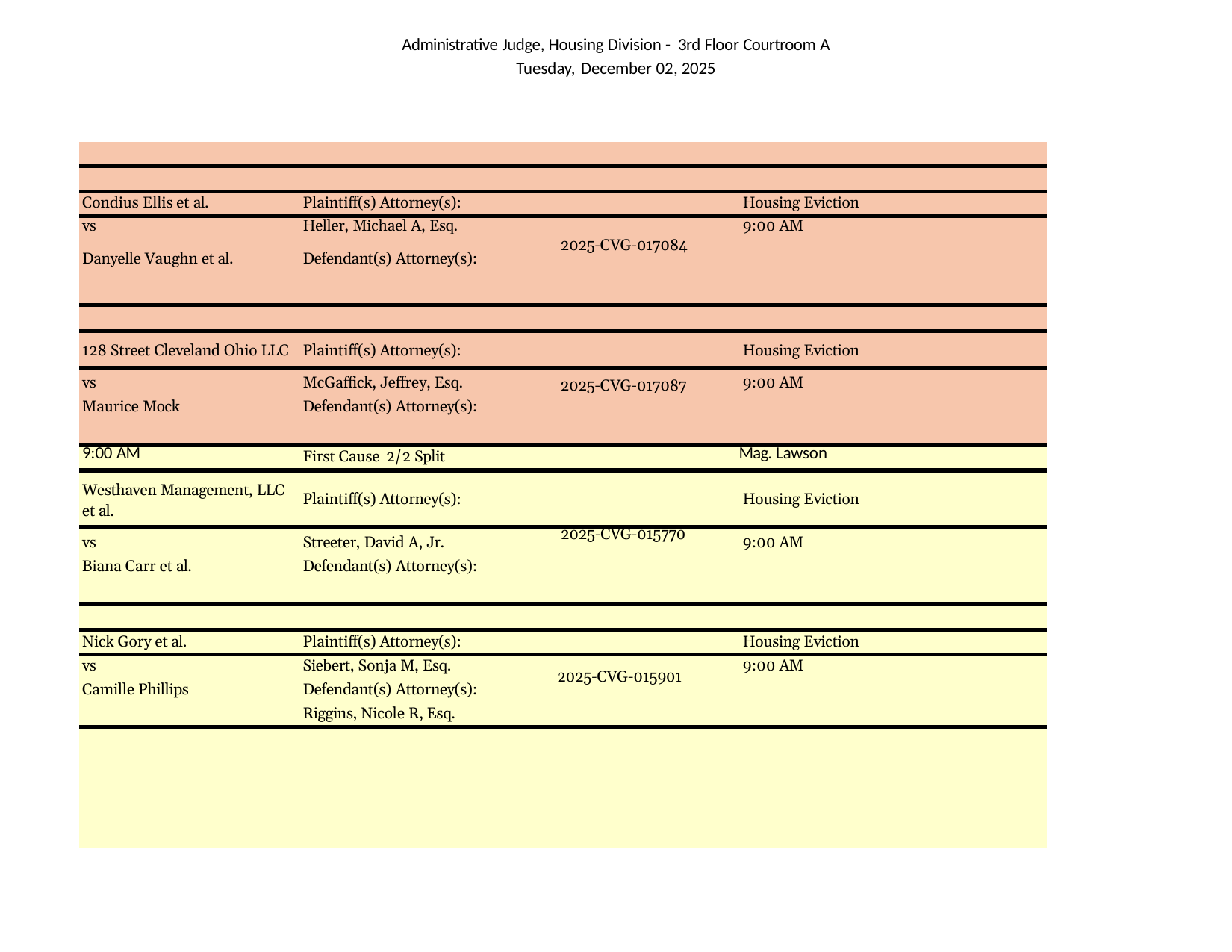

Administrative Judge, Housing Division - 3rd Floor Courtroom A Tuesday, December 02, 2025
|  |  |  |  |
| --- | --- | --- | --- |
|  |  |  |  |
| Condius Ellis et al. | Plaintiff(s) Attorney(s): |  | Housing Eviction |
| vs | Heller, Michael A, Esq. |  | 9:00 AM |
| Danyelle Vaughn et al. | Defendant(s) Attorney(s): | 2025-CVG-017084 |  |
|  |  |  |  |
| 128 Street Cleveland Ohio LLC | Plaintiff(s) Attorney(s): |  | Housing Eviction |
| vs | McGaffick, Jeffrey, Esq. | 2025-CVG-017087 | 9:00 AM |
| Maurice Mock | Defendant(s) Attorney(s): |  |  |
| 9:00 AM | First Cause 2/2 Split |  | Mag. Lawson |
| Westhaven Management, LLC et al. | Plaintiff(s) Attorney(s): |  | Housing Eviction |
| vs | Streeter, David A, Jr. | 2025-CVG-015770 | 9:00 AM |
| Biana Carr et al. | Defendant(s) Attorney(s): |  |  |
|  |  |  |  |
| Nick Gory et al. | Plaintiff(s) Attorney(s): |  | Housing Eviction |
| vs | Siebert, Sonja M, Esq. | 2025-CVG-015901 | 9:00 AM |
| Camille Phillips | Defendant(s) Attorney(s): |  |  |
|  | Riggins, Nicole R, Esq. |  |  |
|  |  |  |  |